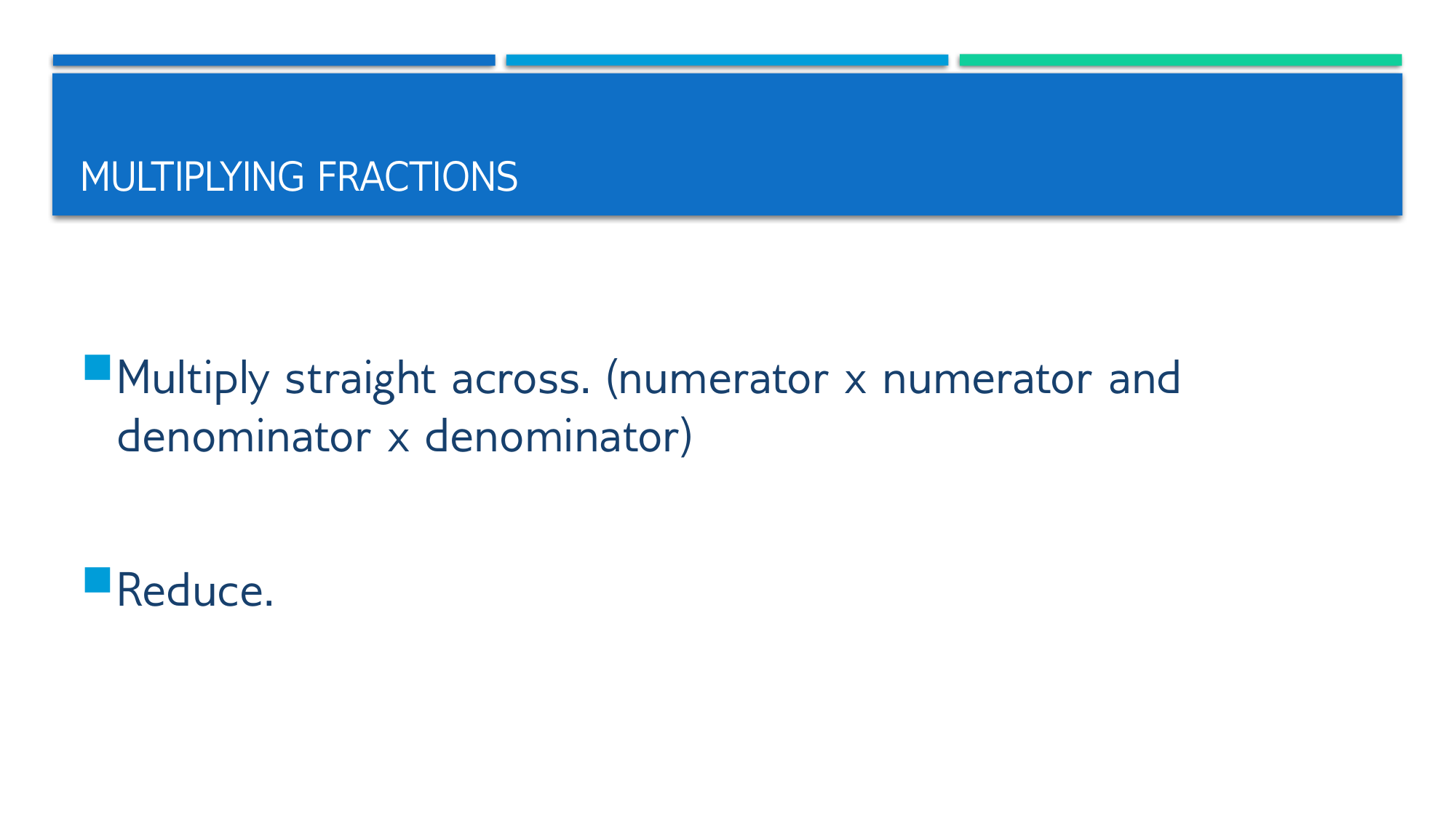

# Multiplying fractions
Multiply straight across. (numerator x numerator and denominator x denominator)

Reduce.